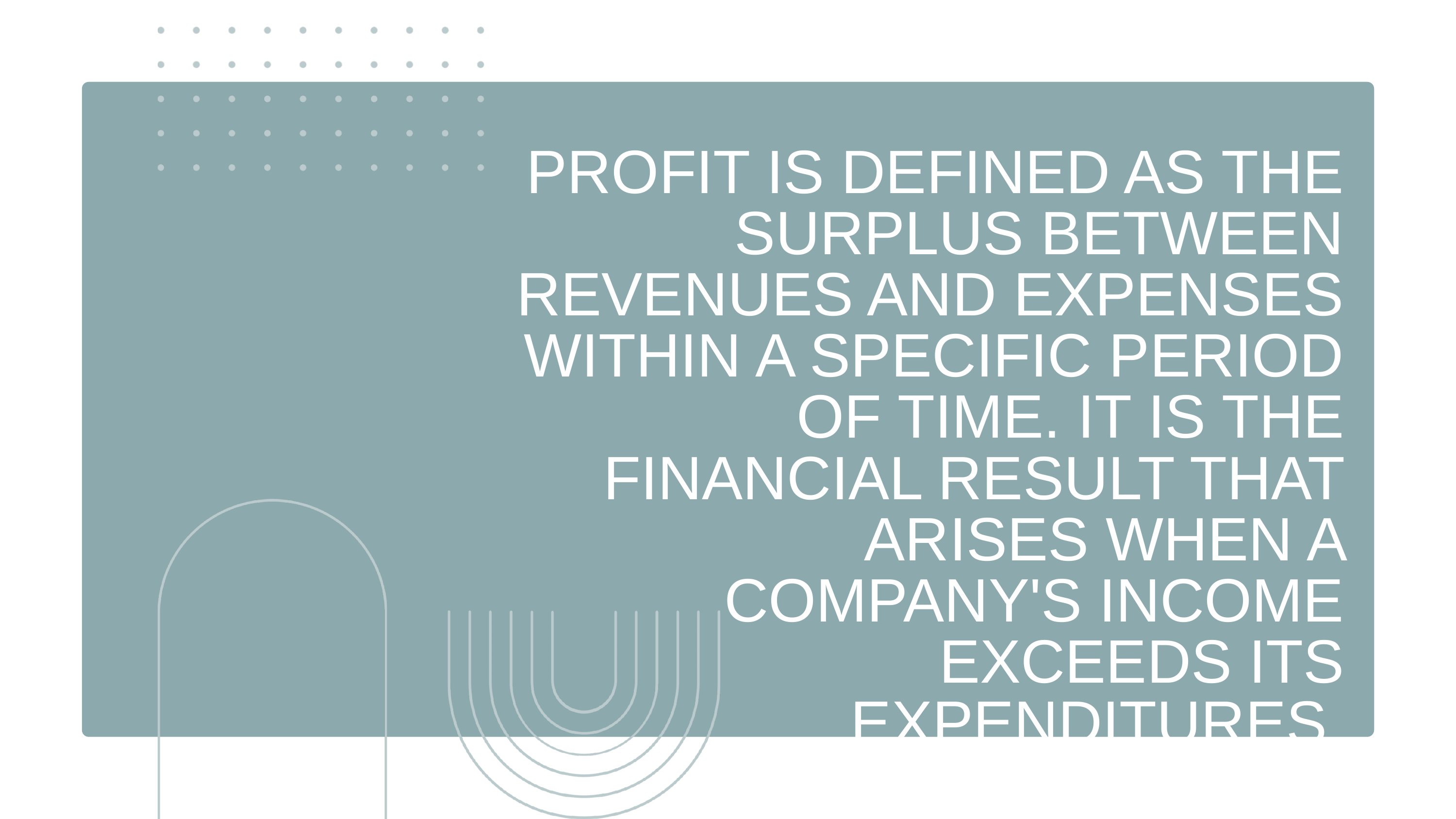

PROFIT IS DEFINED AS THE SURPLUS BETWEEN REVENUES AND EXPENSES WITHIN A SPECIFIC PERIOD OF TIME. IT IS THE FINANCIAL RESULT THAT ARISES WHEN A COMPANY'S INCOME EXCEEDS ITS EXPENDITURES.